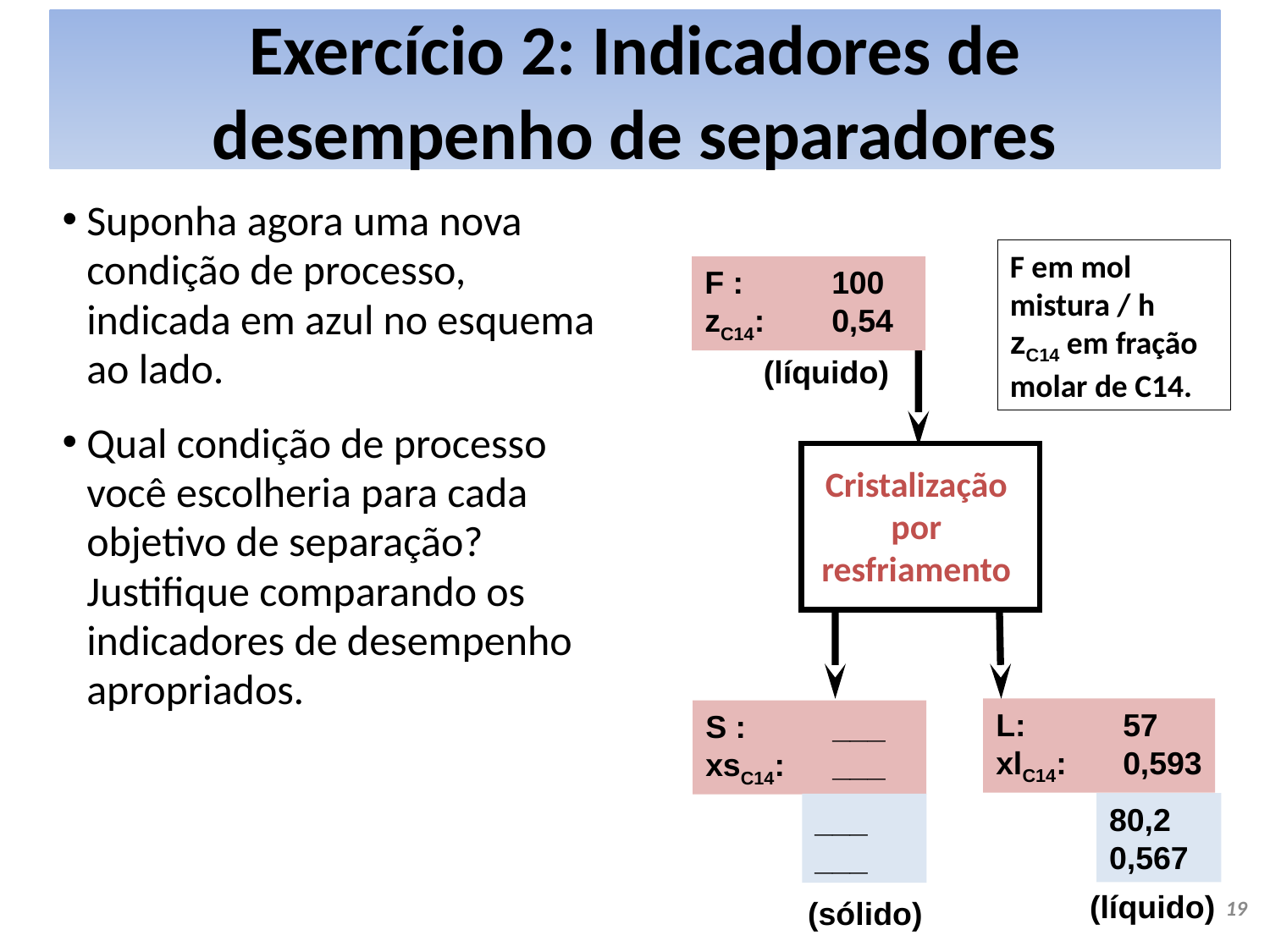

# Exercício 2: Indicadores de desempenho de separadores
Suponha agora uma nova condição de processo, indicada em azul no esquema ao lado.
Qual condição de processo você escolheria para cada objetivo de separação? Justifique comparando os indicadores de desempenho apropriados.

F em mol mistura / h
zC14 em fração molar de C14.
F : 	100
zC14: 	0,54
(líquido)

Cristalização por resfriamento

L:  	57
xlC14: 	0,593
S : 	___
xsC14: 	___
80,2
0,567
___
___
(líquido)
(sólido)
19